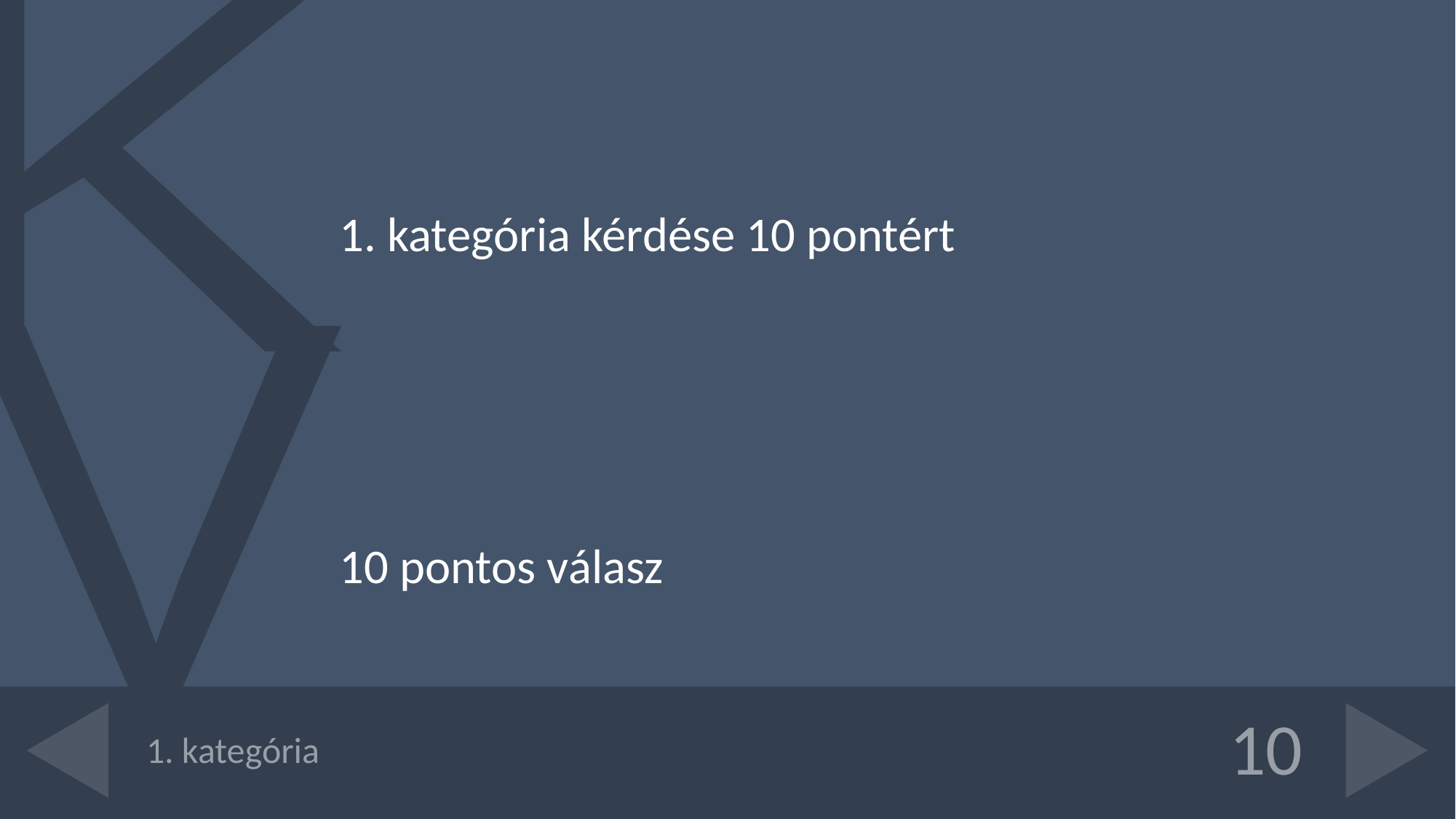

1. kategória kérdése 10 pontért
10 pontos válasz
# 1. kategória
10